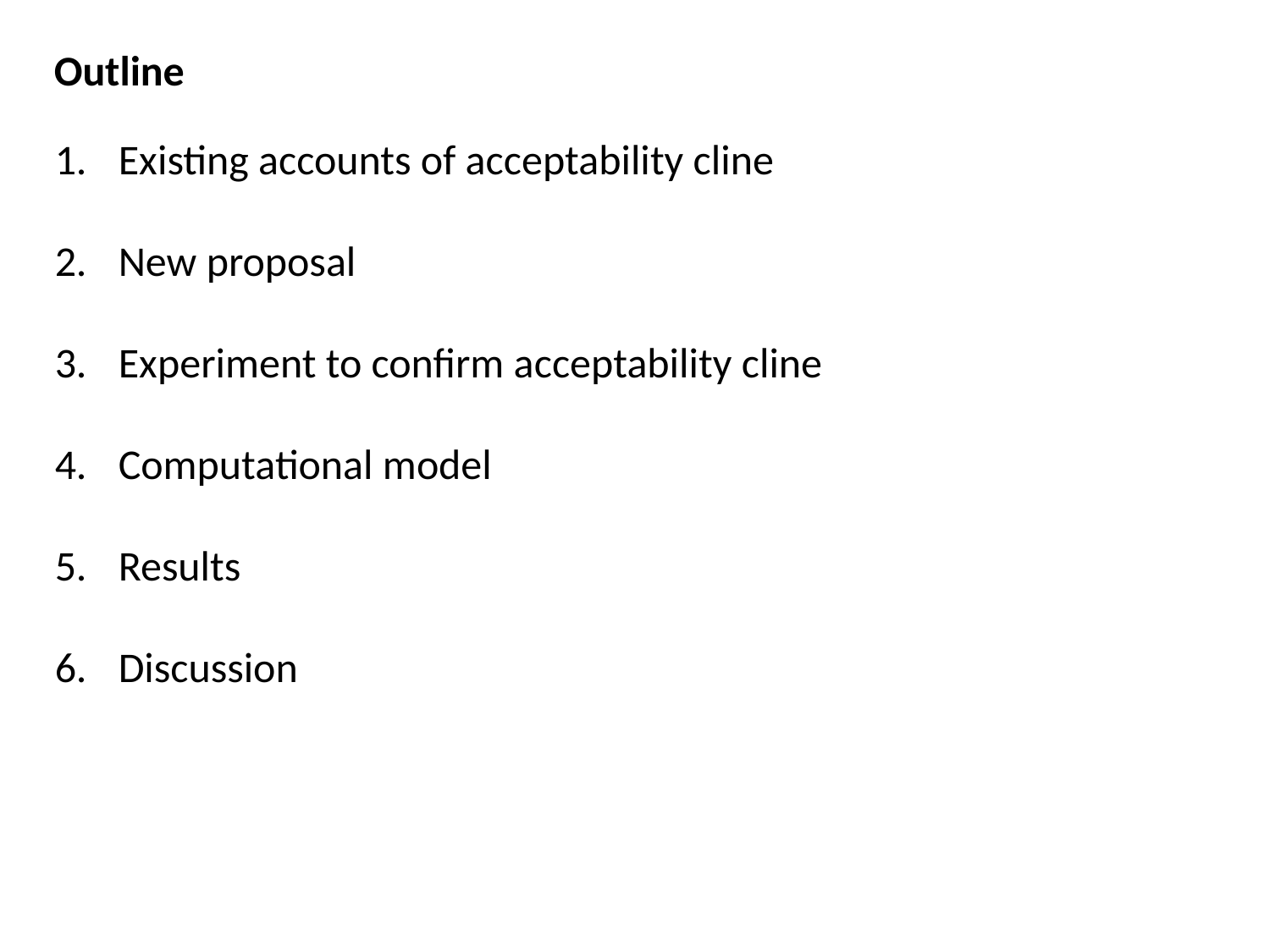

Outline
Existing accounts of acceptability cline

New proposal

Experiment to confirm acceptability cline

Computational model

Results

Discussion